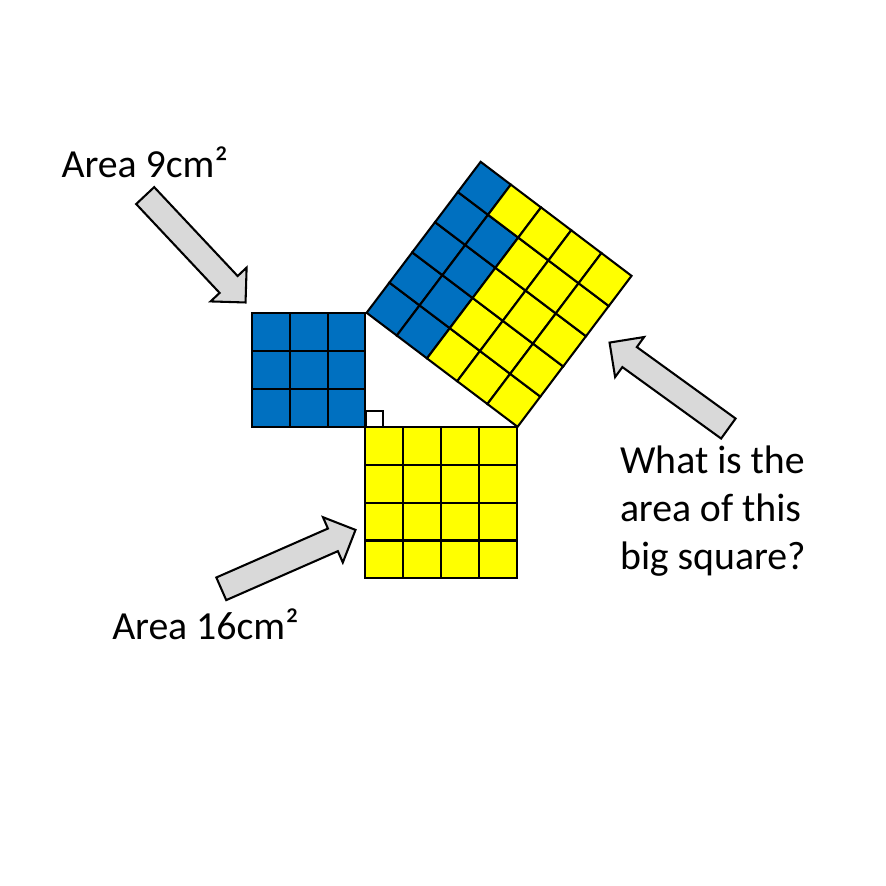

Area 9cm²

What is the area of this big square?

Area 16cm²